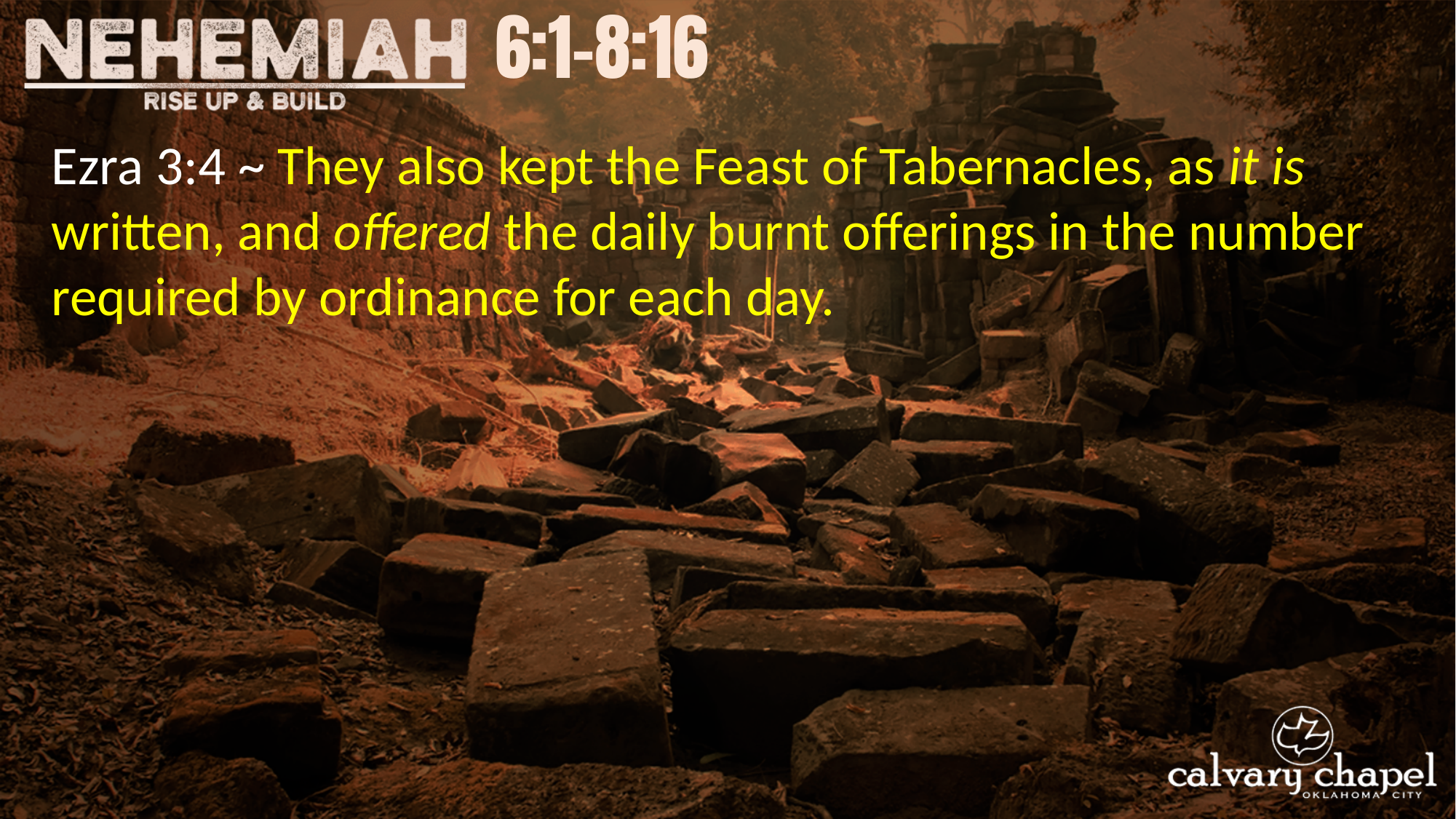

6:1-8:16
Ezra 3:4 ~ They also kept the Feast of Tabernacles, as it is written, and offered the daily burnt offerings in the number required by ordinance for each day.